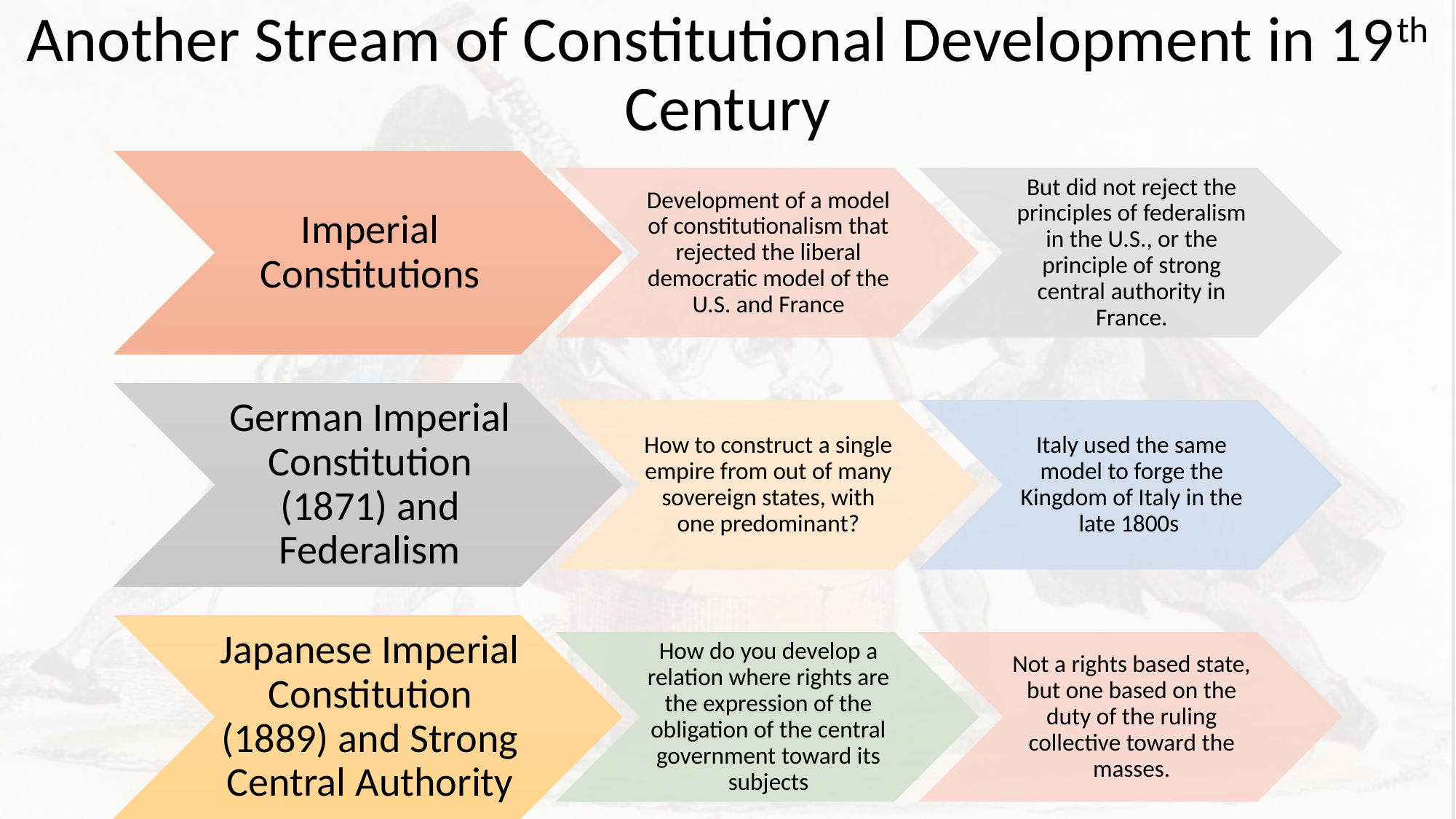

# Another Stream of Constitutional Development in 19th Century
Imperial Constitutions
Development of a model of constitutionalism that rejected the liberal democratic model of the U.S. and France
But did not reject the principles of federalism in the U.S., or the principle of strong central authority in France.
German Imperial Constitution (1871) and Federalism
How to construct a single empire from out of many sovereign states, with one predominant?
Italy used the same model to forge the Kingdom of Italy in the late 1800s
Japanese Imperial Constitution (1889) and Strong Central Authority
How do you develop a relation where rights are the expression of the obligation of the central government toward its subjects
Not a rights based state, but one based on the duty of the ruling collective toward the masses.